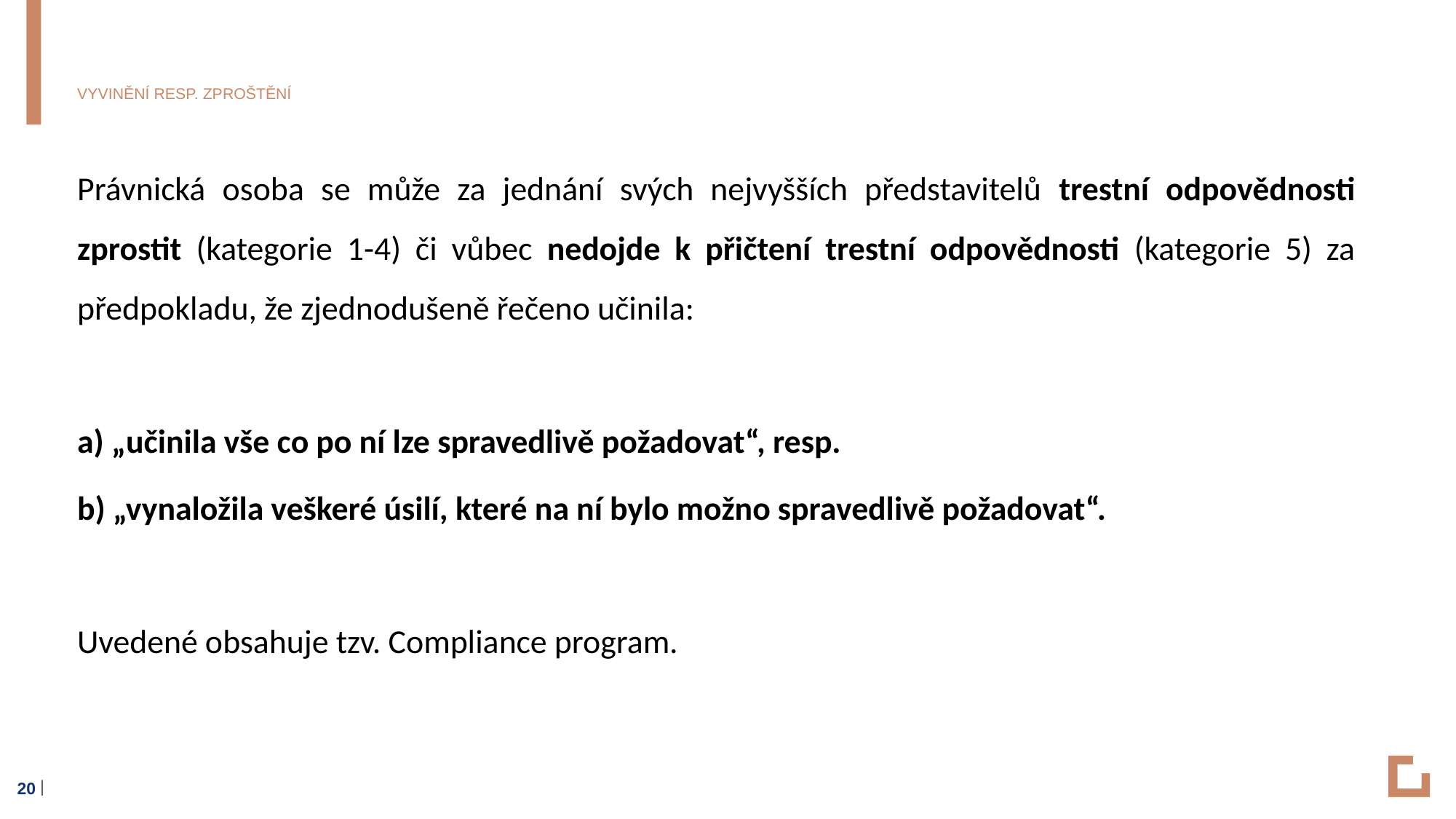

# Vyvinění resp. zproštění
Právnická osoba se může za jednání svých nejvyšších představitelů trestní odpovědnosti zprostit (kategorie 1-4) či vůbec nedojde k přičtení trestní odpovědnosti (kategorie 5) za předpokladu, že zjednodušeně řečeno učinila:

a) „učinila vše co po ní lze spravedlivě požadovat“, resp.
b) „vynaložila veškeré úsilí, které na ní bylo možno spravedlivě požadovat“.

Uvedené obsahuje tzv. Compliance program.

20